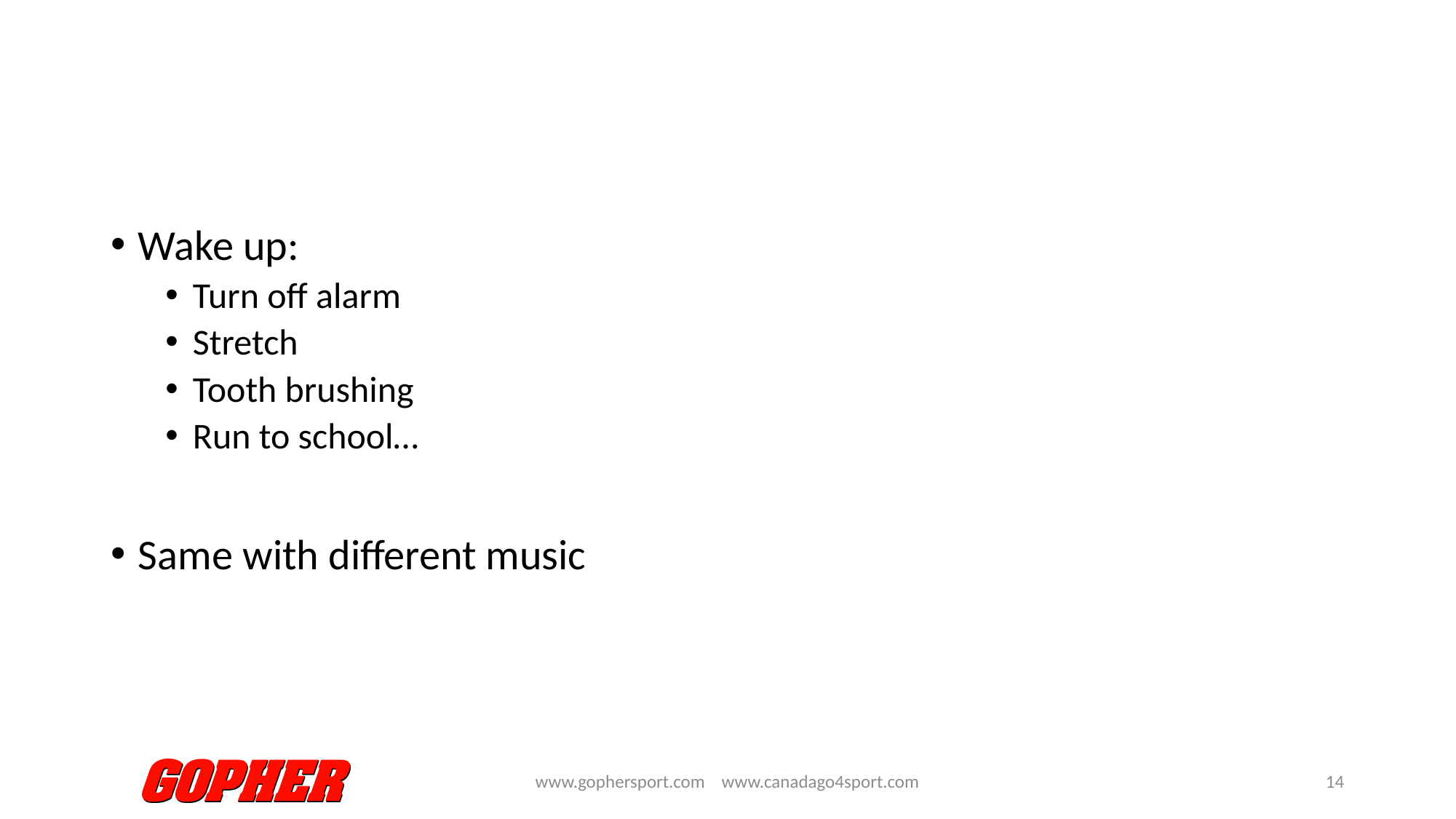

#
Wake up:
Turn off alarm
Stretch
Tooth brushing
Run to school…

Same with different music
www.gophersport.com    www.canadago4sport.com
14